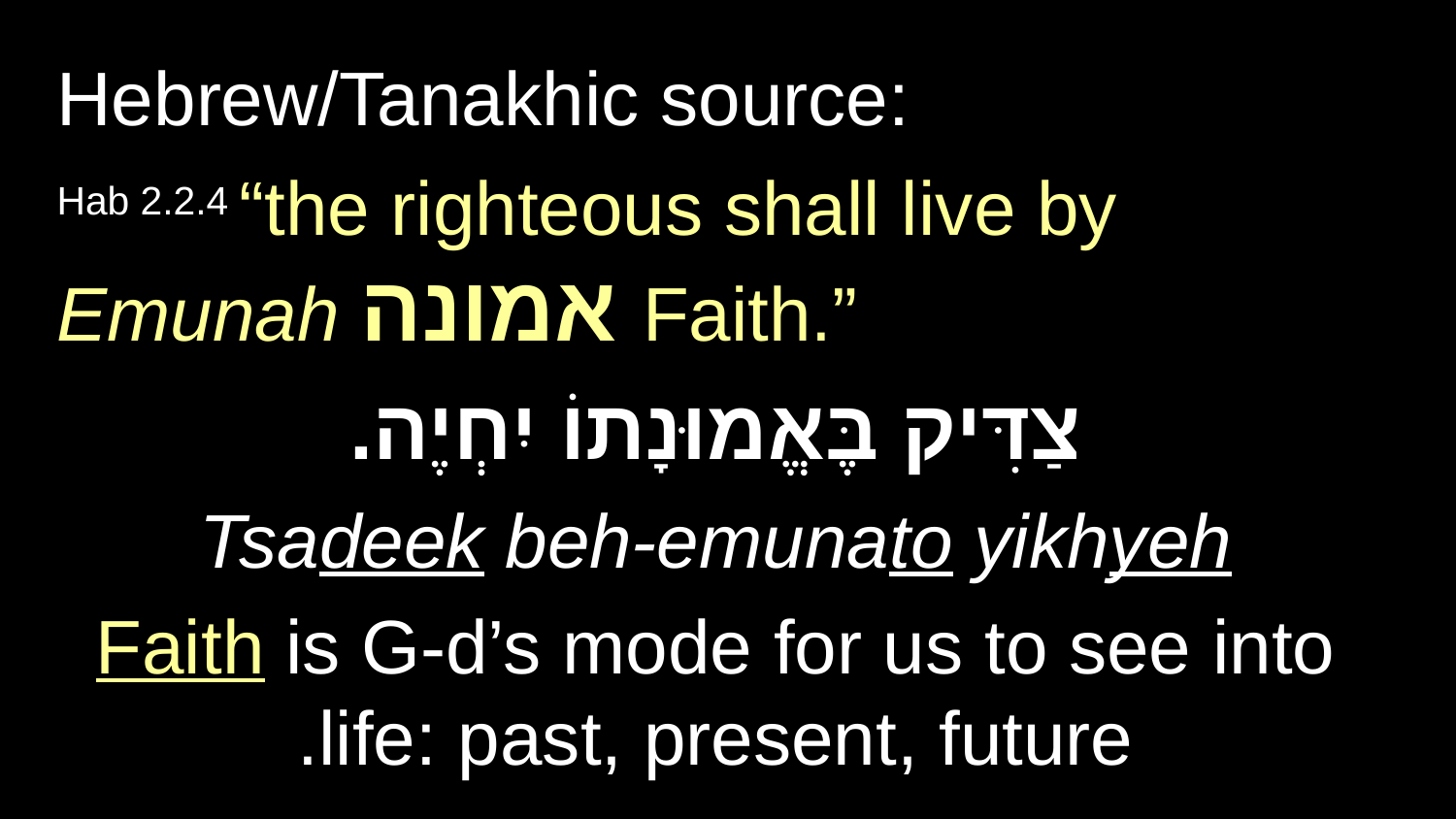

Hebrew/Tanakhic source:
Hab 2.2.4 “the righteous shall live by Emunah אמונה Faith.”
צַדִּיק בֶּאֱמוּנָתוֹ יִחְיֶה.
Tsadeek beh-emunato yikhyeh
Faith is G-d’s mode for us to see into life: past, present, future.